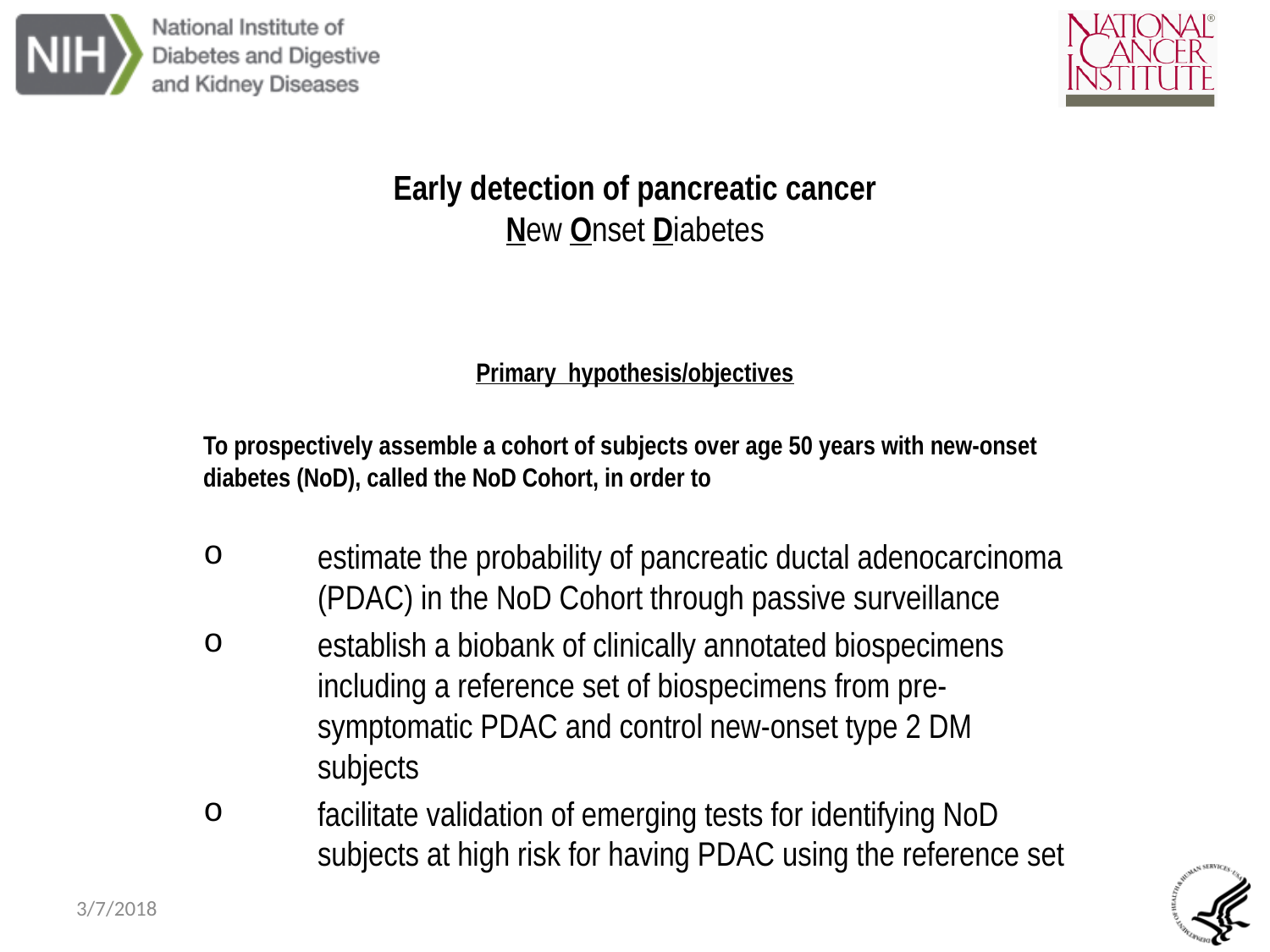

# Early detection of pancreatic cancer New Onset Diabetes
Primary  hypothesis/objectives

To prospectively assemble a cohort of subjects over age 50 years with new-onset diabetes (NoD), called the NoD Cohort, in order to

estimate the probability of pancreatic ductal adenocarcinoma (PDAC) in the NoD Cohort through passive surveillance
establish a biobank of clinically annotated biospecimens including a reference set of biospecimens from pre-symptomatic PDAC and control new-onset type 2 DM subjects
facilitate validation of emerging tests for identifying NoD subjects at high risk for having PDAC using the reference set

3/7/2018
13